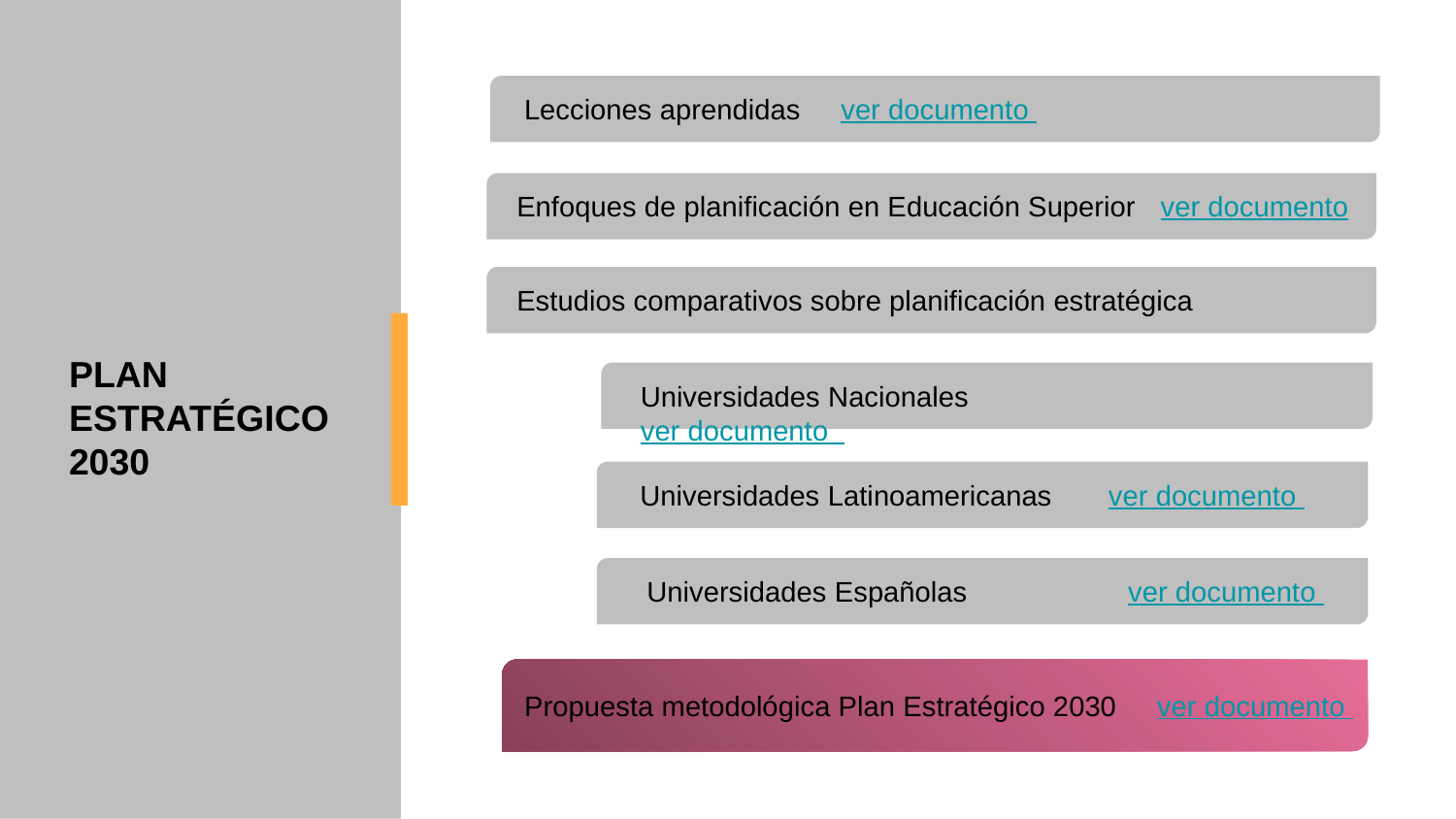

Lecciones aprendidas     ver documento

Enfoques de planificación en Educación Superior   ver documento

Estudios comparativos sobre planificación estratégica

PLAN ESTRATÉGICO 2030

Universidades Nacionales                   ver documento

Universidades Latinoamericanas       ver documento

Universidades Españolas                    ver documento

Propuesta metodológica Plan Estratégico 2030     ver documento